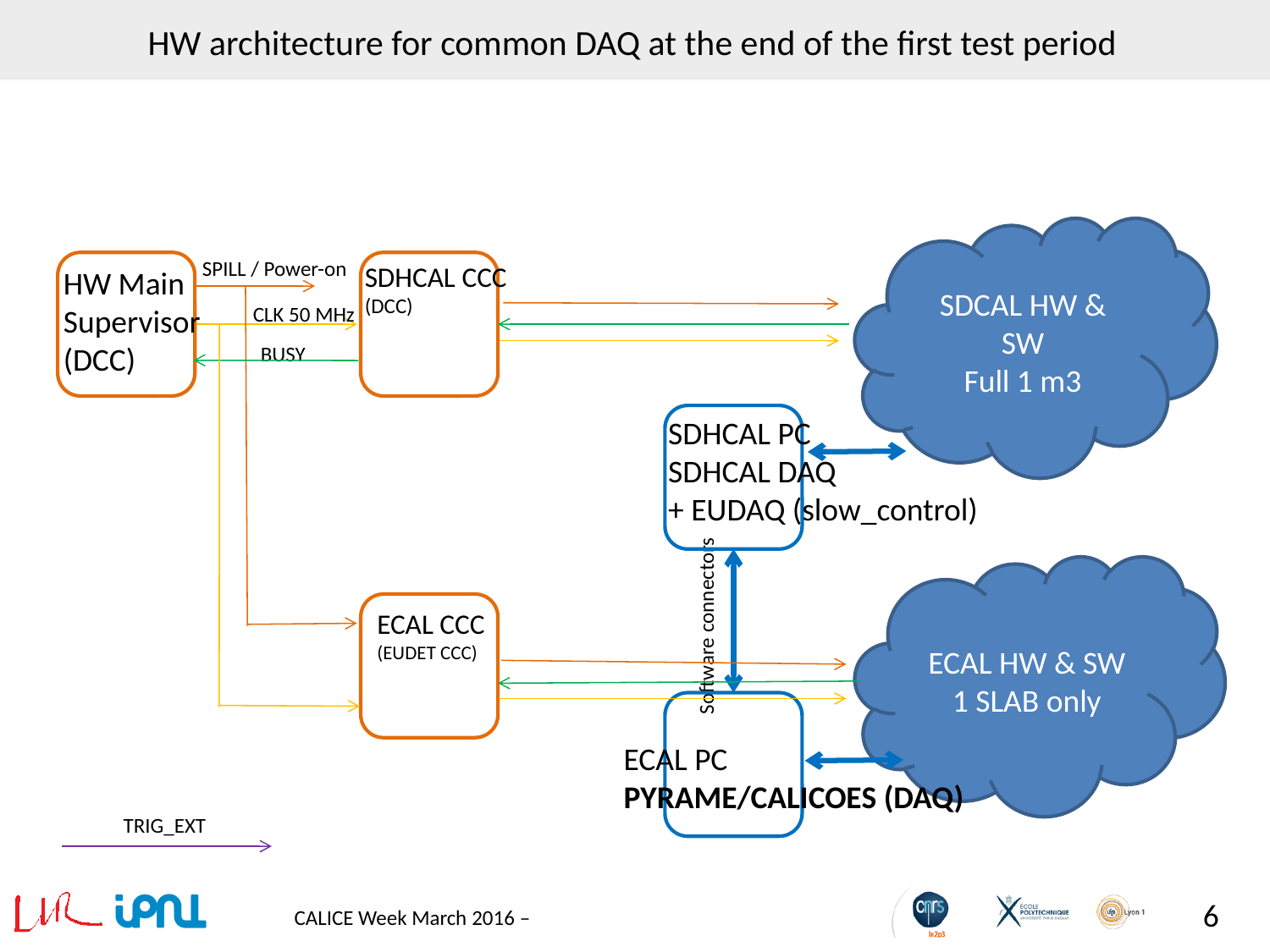

# HW architecture for common DAQ at the end of the first test period
SDCAL HW & SW
Full 1 m3
SPILL / Power-on

SDHCAL CCC
(DCC)
HW Main
Supervisor
(DCC)
CLK 50 MHz
BUSY

SDHCAL PC
SDHCAL DAQ
+ EUDAQ (slow_control)
ECAL HW & SW
1 SLAB only

ECAL CCC
(EUDET CCC)
Software connectors

ECAL PC
PYRAME/CALICOES (DAQ)
TRIG_EXT